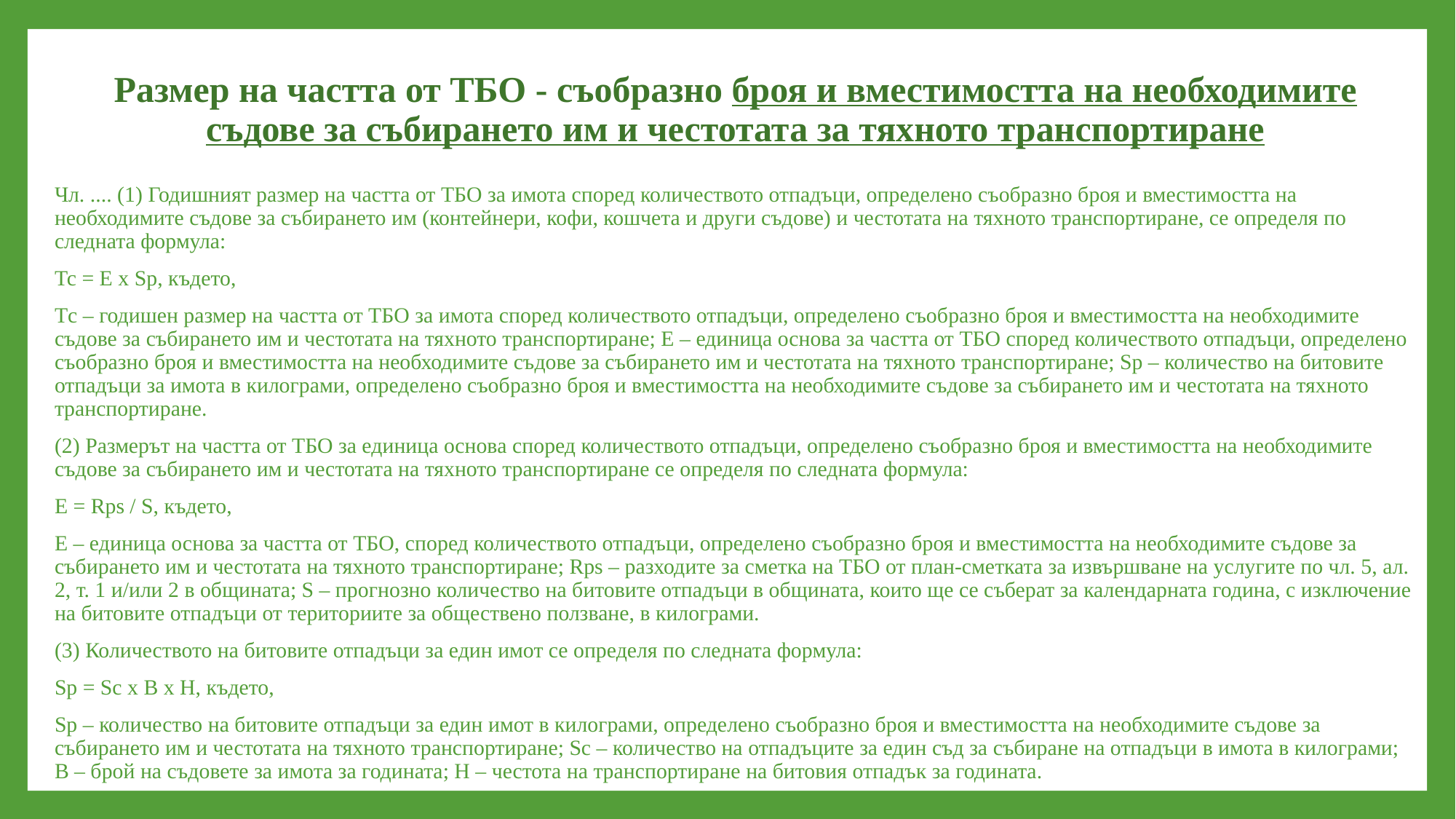

# Размер на частта от ТБО - съобразно броя и вместимостта на необходимите съдове за събирането им и честотата за тяхното транспортиране
Чл. .... (1) Годишният размер на частта от ТБО за имота според количеството отпадъци, определено съобразно броя и вместимостта на необходимите съдове за събирането им (контейнери, кофи, кошчета и други съдове) и честотата на тяхното транспортиране, се определя по следната формула:
Тс = E x Sp, където,
Tс – годишен размер на частта от ТБО за имота според количеството отпадъци, определено съобразно броя и вместимостта на необходимите съдове за събирането им и честотата на тяхното транспортиране; Е – единица основа за частта от ТБО според количеството отпадъци, определено съобразно броя и вместимостта на необходимите съдове за събирането им и честотата на тяхното транспортиране; Sp – количество на битовите отпадъци за имота в килограми, определено съобразно броя и вместимостта на необходимите съдове за събирането им и честотата на тяхното транспортиране.
(2) Размерът на частта от ТБО за единица основа според количеството отпадъци, определено съобразно броя и вместимостта на необходимите съдове за събирането им и честотата на тяхното транспортиране се определя по следната формула:
E = Rps / S, където,
Е – единица основа за частта от ТБО, според количеството отпадъци, определено съобразно броя и вместимостта на необходимите съдове за събирането им и честотата на тяхното транспортиране; Rps – разходите за сметка на ТБО от план-сметката за извършване на услугите по чл. 5, ал. 2, т. 1 и/или 2 в общината; S – прогнозно количество на битовите отпадъци в общината, които ще се съберат за календарната година, с изключение на битовите отпадъци от териториите за обществено ползване, в килограми.
(3) Количеството на битовите отпадъци за един имот се определя по следната формула:
Sp = Sc x B x H, където,
Sp – количество на битовите отпадъци за един имот в килограми, определено съобразно броя и вместимостта на необходимите съдове за събирането им и честотата на тяхното транспортиране; Sc – количество на отпадъците за един съд за събиране на отпадъци в имота в килограми; B – брой на съдовете за имота за годината; H – честота на транспортиране на битовия отпадък за годината.